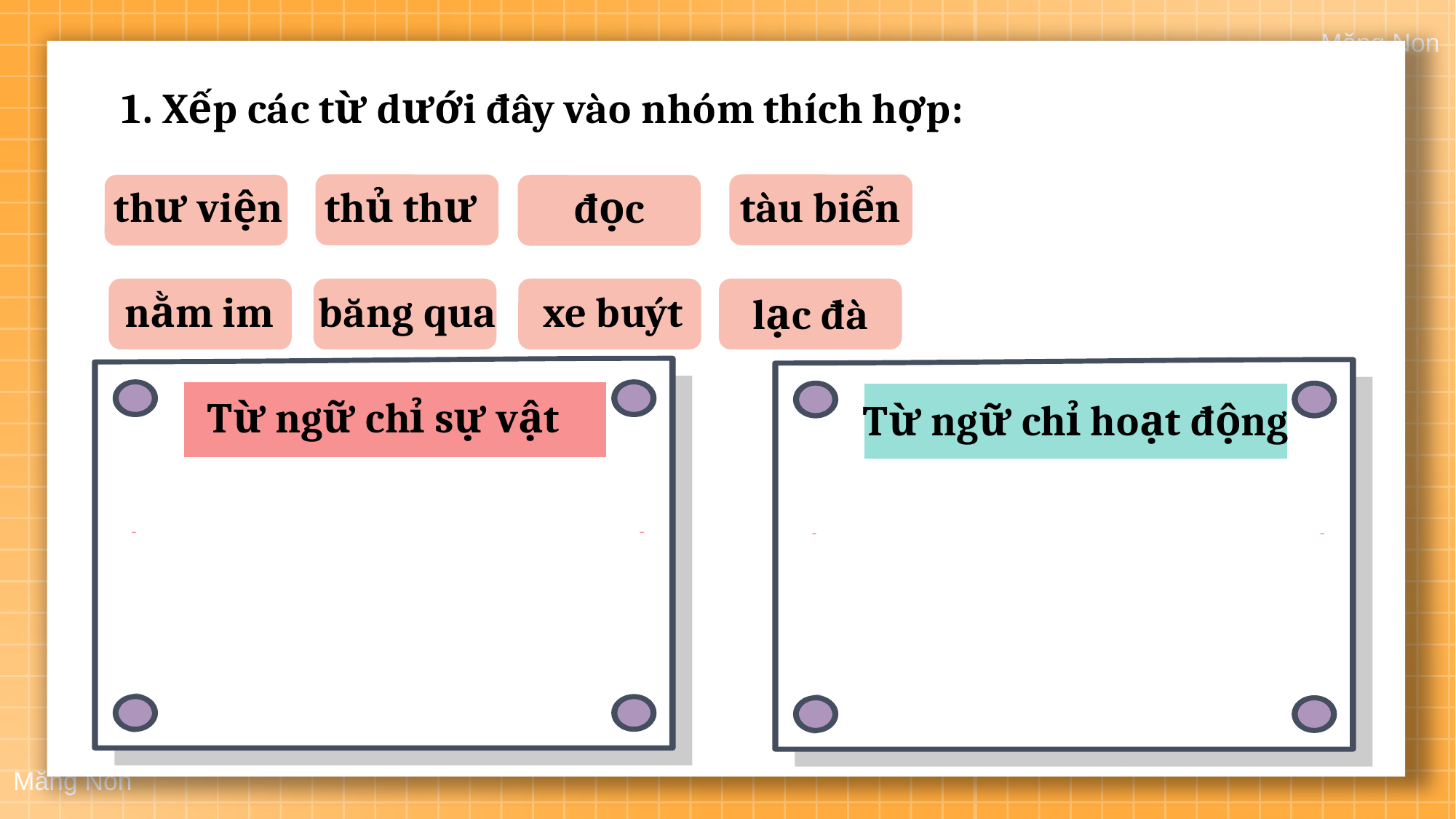

1. Xếp các từ dưới đây vào nhóm thích hợp:

thủ thư

tàu biển

thư viện

đọc

nằm im

băng qua

xe buýt

lạc đà

Từ ngữ chỉ sự vật
Từ ngữ chỉ hoạt động